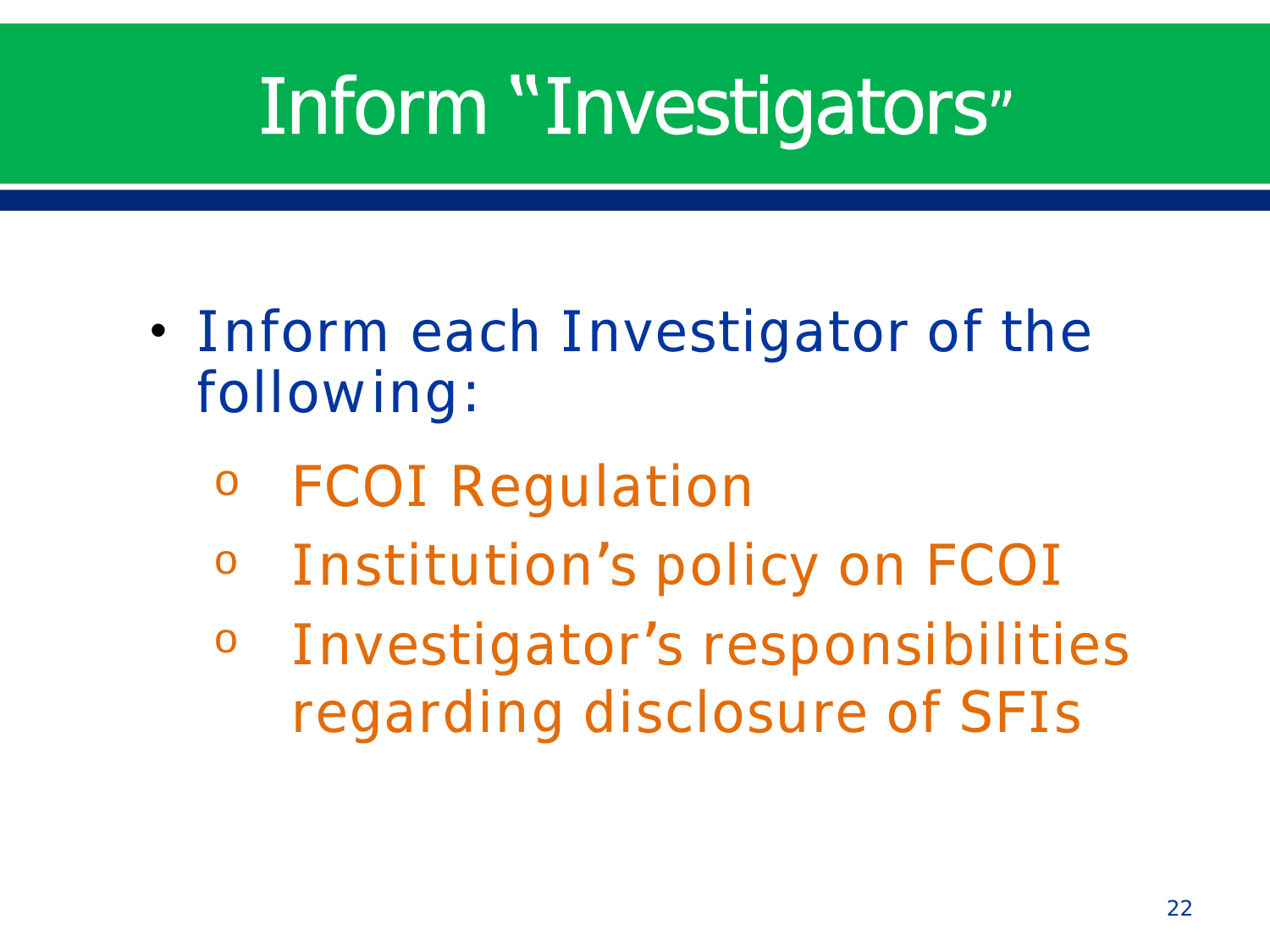

# Inform “Investigators”
Inform each Investigator of the following:
FCOI Regulation
Institution’s policy on FCOI
Investigator’s responsibilities regarding disclosure of SFIs
22